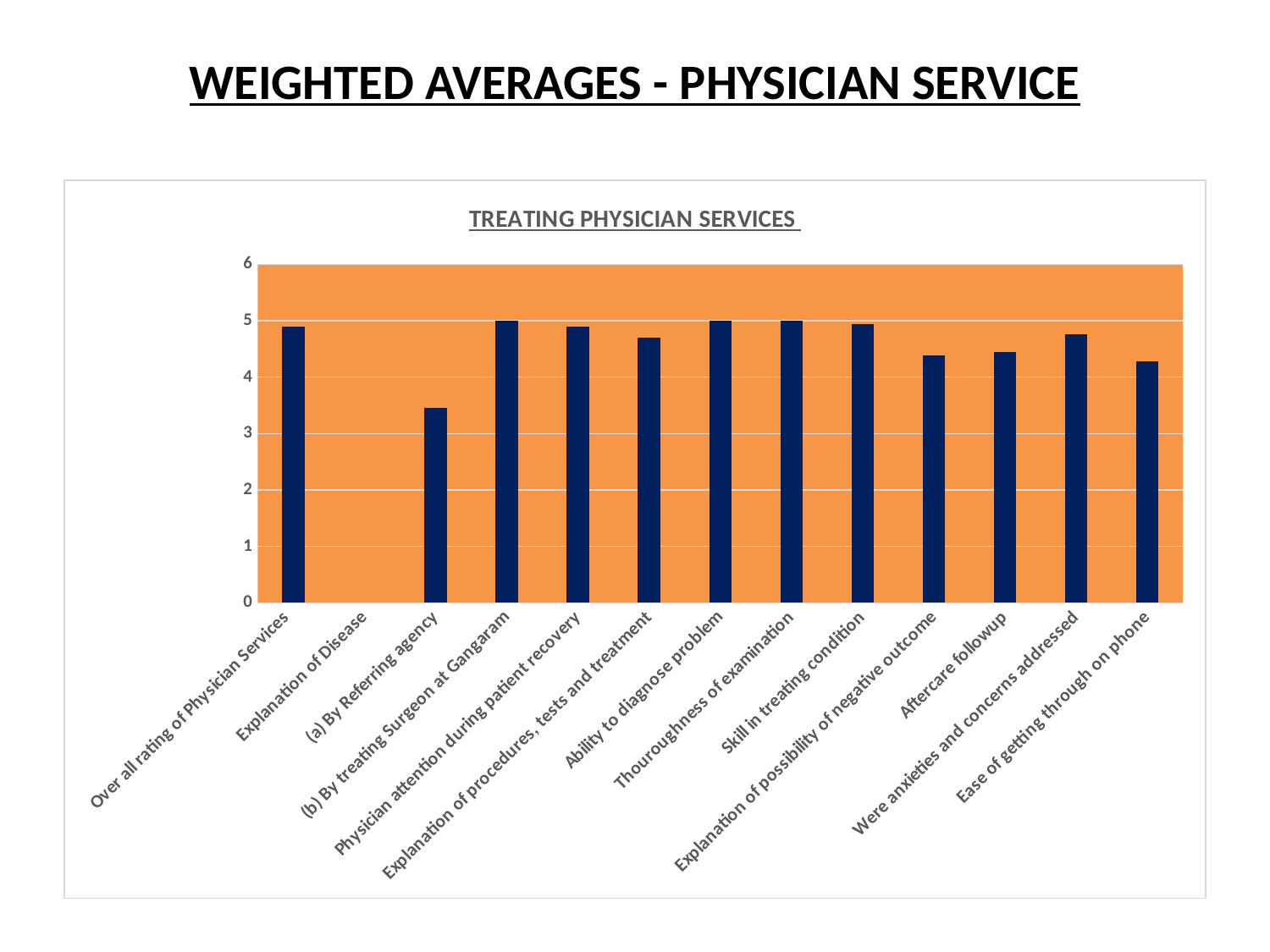

# WEIGHTED AVERAGES - PHYSICIAN SERVICE

### Chart: TREATING PHYSICIAN SERVICES

| Category |  |
|---|---|
| Over all rating of Physician Services
 | 4.9 |
| Explanation of Disease | None |
| (a) By Referring agency | 3.46 |
| (b) By treating Surgeon at Gangaram | 5.0 |
| Physician attention during patient recovery | 4.9 |
| Explanation of procedures, tests and treatment | 4.7 |
| Ability to diagnose problem | 5.0 |
| Thouroughness of examination | 5.0 |
| Skill in treating condition | 4.94 |
| Explanation of possibility of negative outcome | 4.38 |
| Aftercare followup | 4.44 |
| Were anxieties and concerns addressed | 4.76 |
| Ease of getting through on phone | 4.28 |